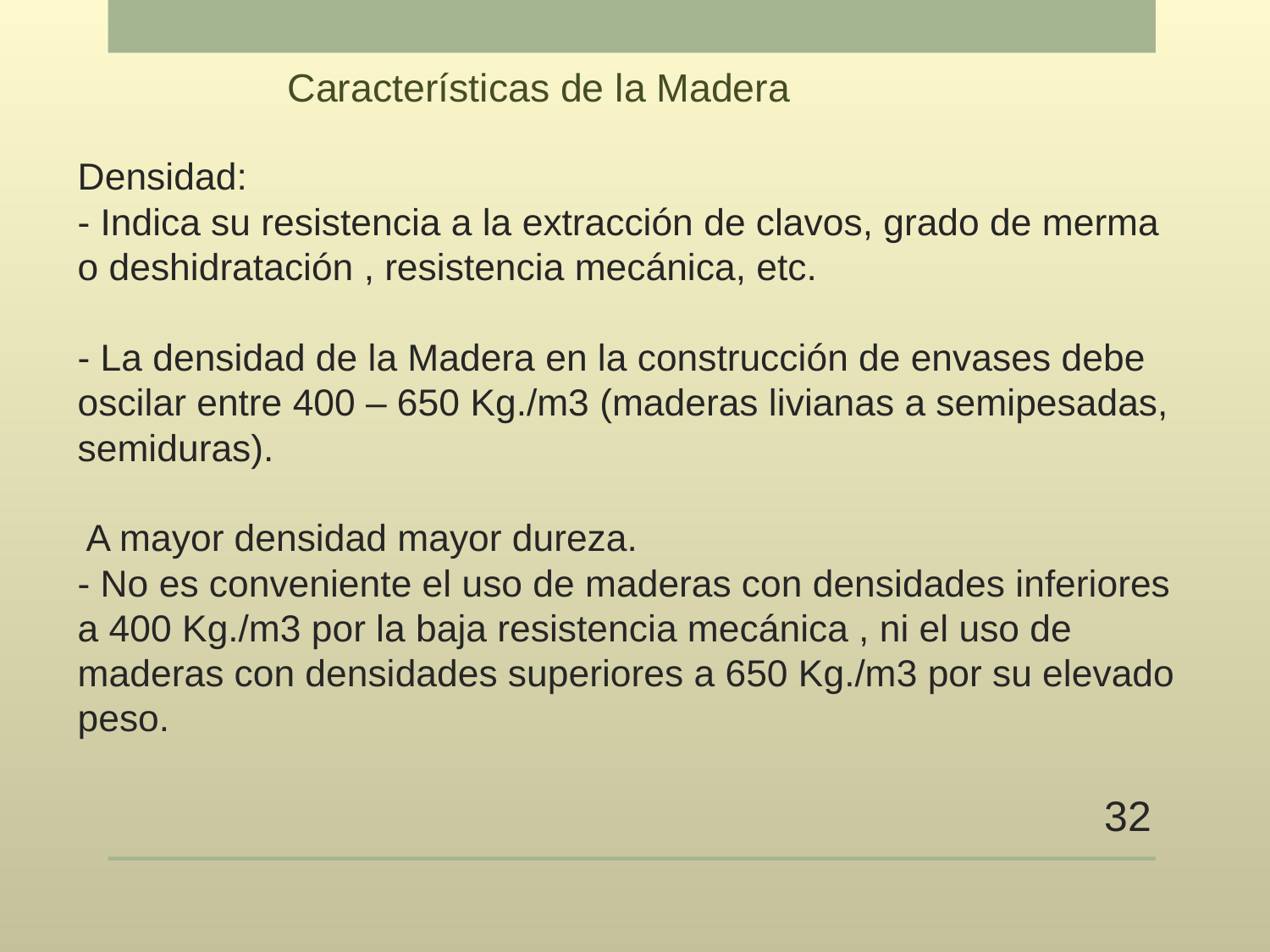

Características de la Madera
# Densidad: - Indica su resistencia a la extracción de clavos, grado de merma o deshidratación , resistencia mecánica, etc. - La densidad de la Madera en la construcción de envases debe oscilar entre 400 – 650 Kg./m3 (maderas livianas a semipesadas, semiduras). A mayor densidad mayor dureza. - No es conveniente el uso de maderas con densidades inferiores a 400 Kg./m3 por la baja resistencia mecánica , ni el uso de maderas con densidades superiores a 650 Kg./m3 por su elevado peso.
32